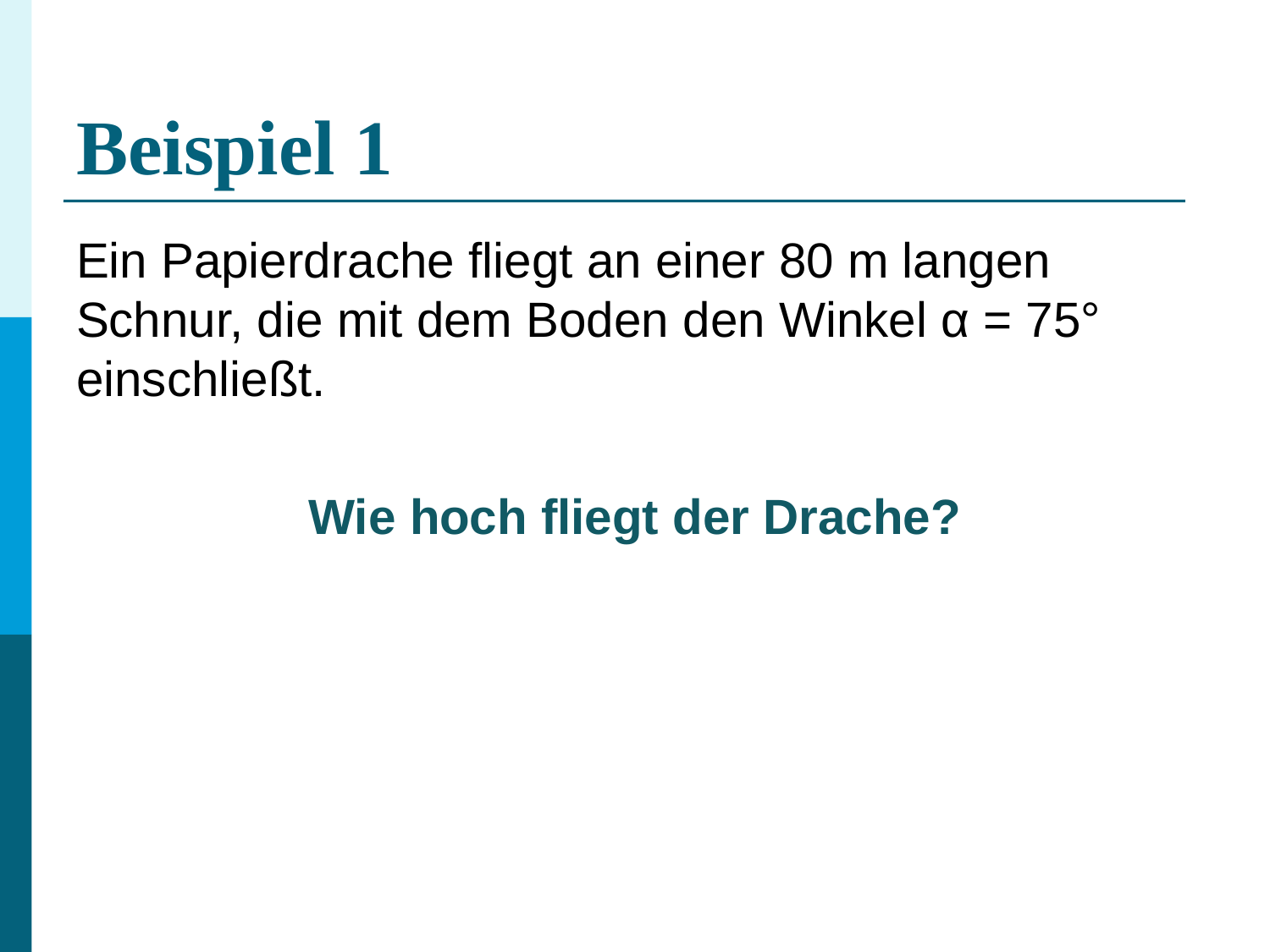

# Beispiel 1
Ein Papierdrache fliegt an einer 80 m langen Schnur, die mit dem Boden den Winkel α = 75° einschließt.

Wie hoch fliegt der Drache?